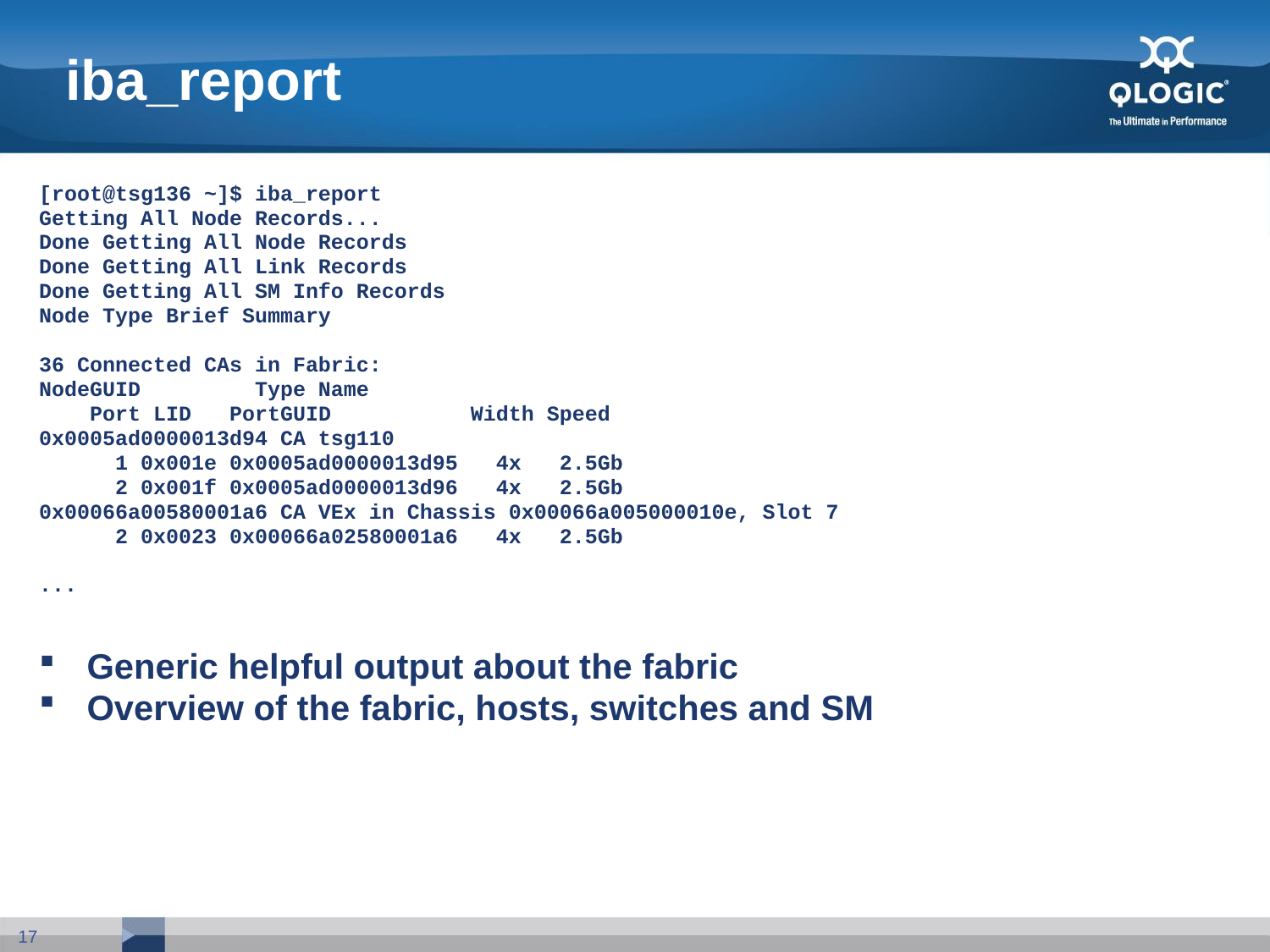

# iba_report
[root@tsg136 ~]$ iba_report
Getting All Node Records...
Done Getting All Node Records
Done Getting All Link Records
Done Getting All SM Info Records
Node Type Brief Summary

36 Connected CAs in Fabric:
NodeGUID         Type Name
    Port LID   PortGUID           Width Speed
0x0005ad0000013d94 CA tsg110
      1 0x001e 0x0005ad0000013d95   4x   2.5Gb
      2 0x001f 0x0005ad0000013d96   4x   2.5Gb
0x00066a00580001a6 CA VEx in Chassis 0x00066a005000010e, Slot 7
      2 0x0023 0x00066a02580001a6   4x   2.5Gb

...

Generic helpful output about the fabric
Overview of the fabric, hosts, switches and SM

17